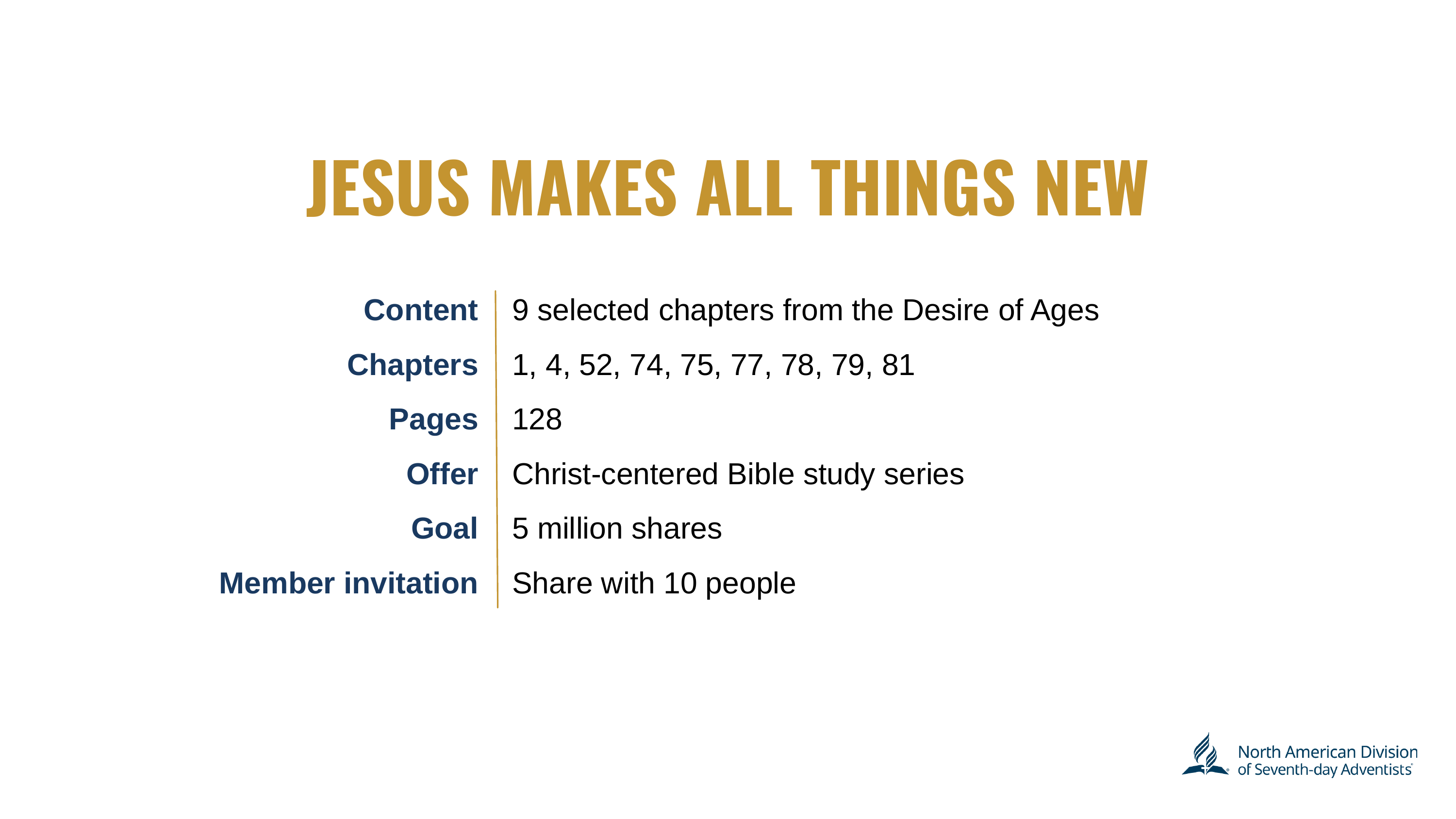

JESUS MAKES ALL THINGS NEW
Content
Chapters
Pages
Offer
Goal
Member invitation
9 selected chapters from the Desire of Ages
1, 4, 52, 74, 75, 77, 78, 79, 81
128
Christ-centered Bible study series
5 million shares
Share with 10 people